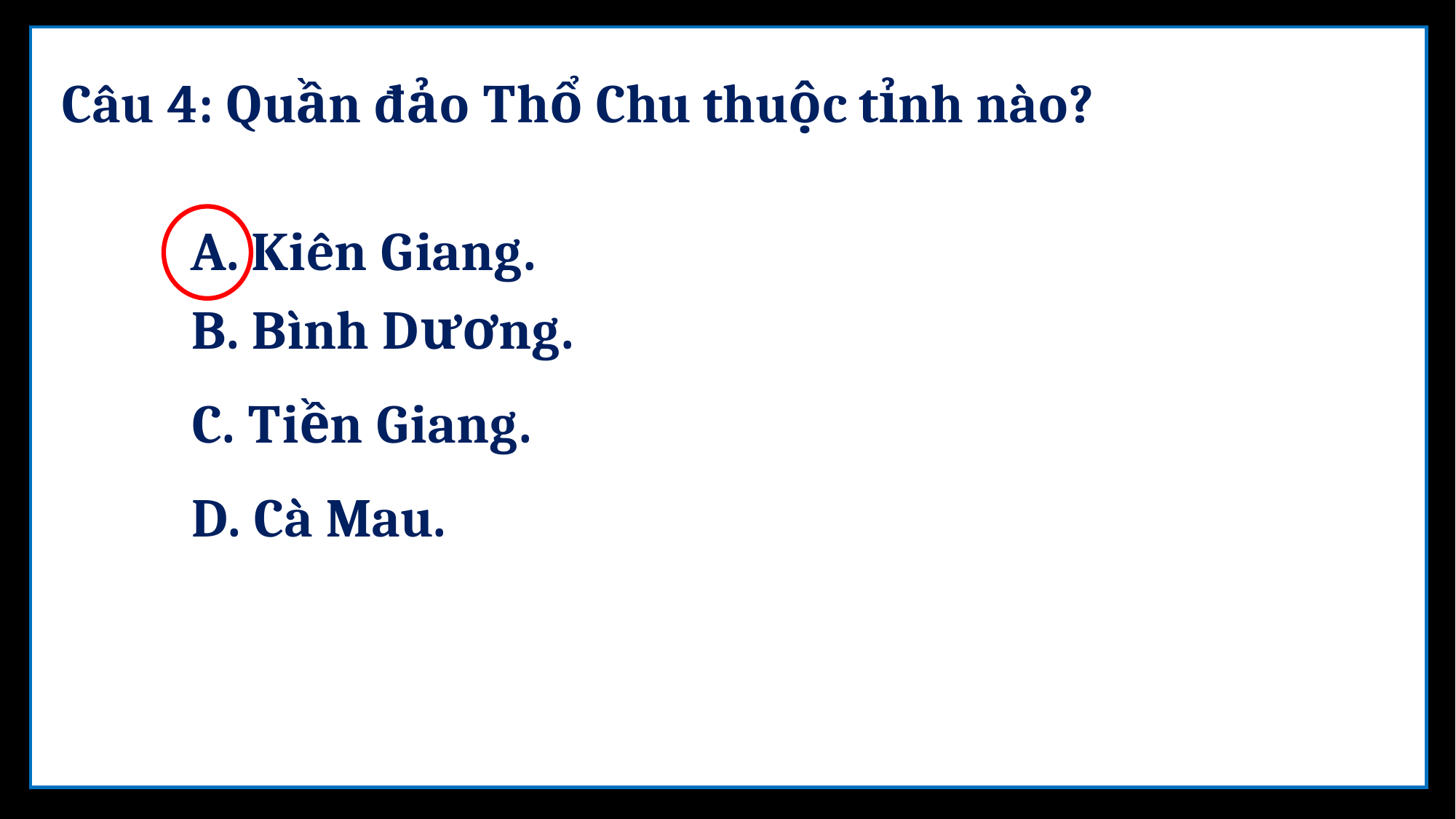

Câu 4: Quần đảo Thổ Chu thuộc tỉnh nào?

A. Kiên Giang.
B. Bình Dương.
C. Tiền Giang.
D. Cà Mau.